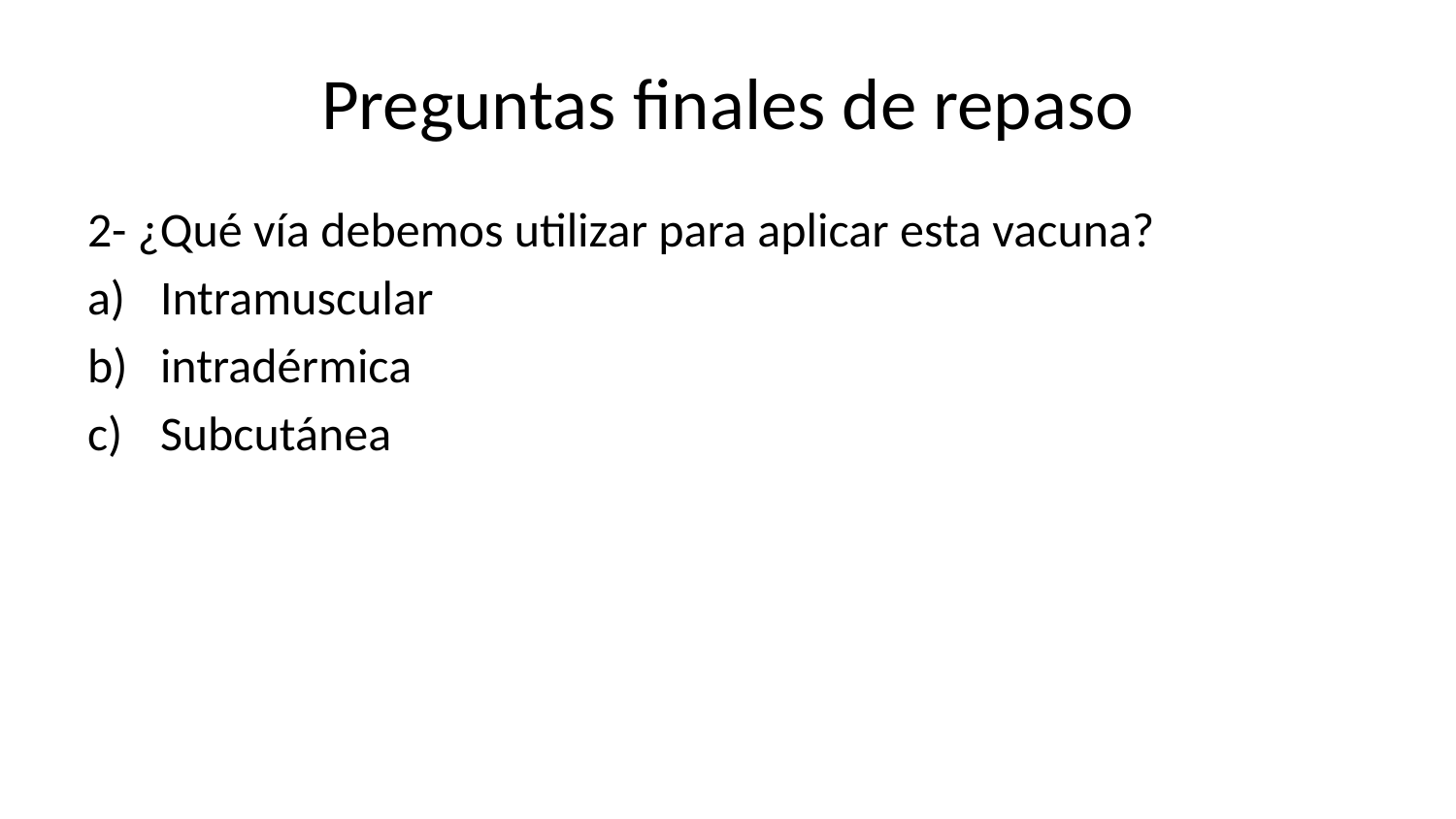

# Preguntas finales de repaso
2- ¿Qué vía debemos utilizar para aplicar esta vacuna?
Intramuscular
intradérmica
Subcutánea